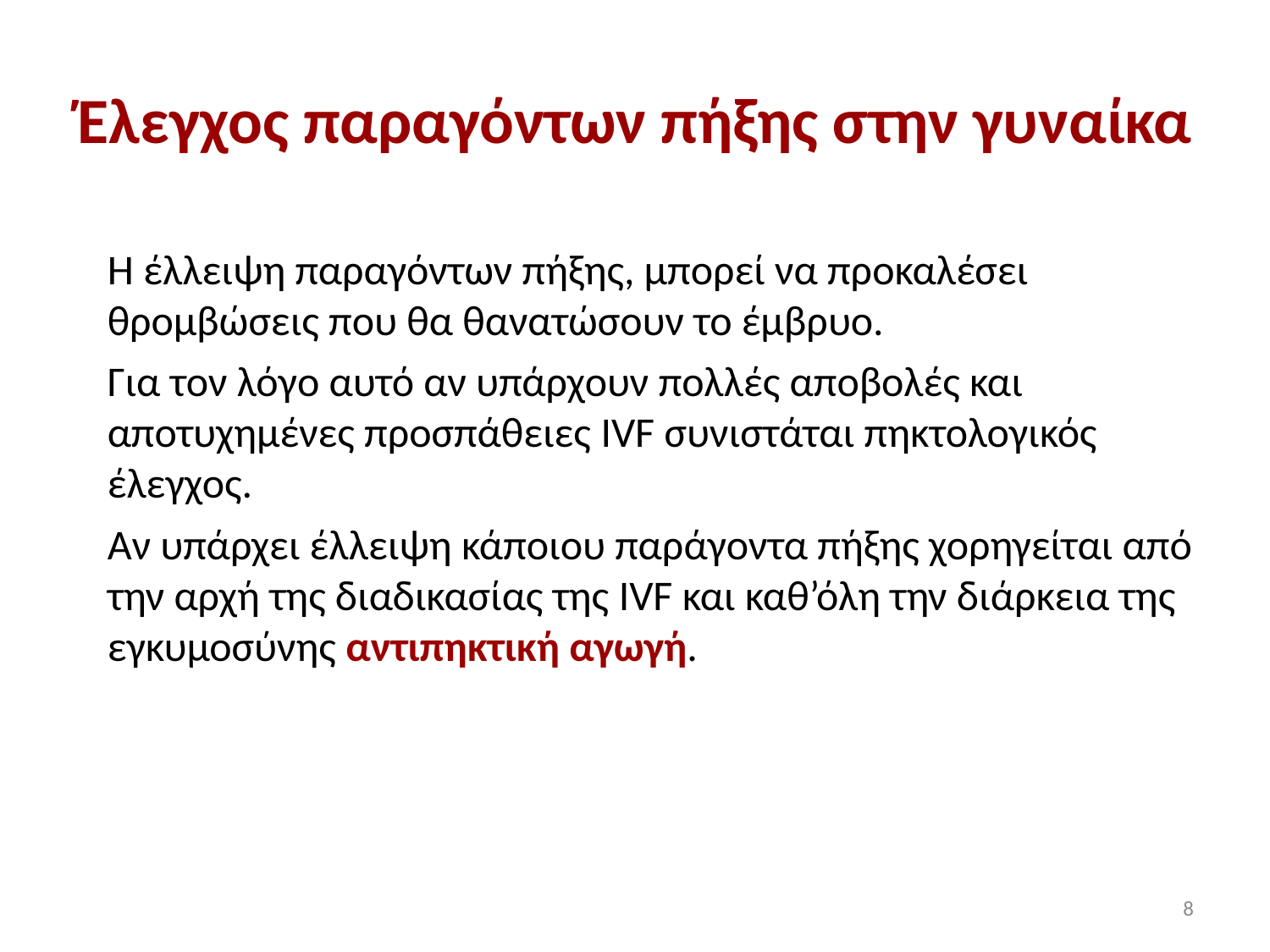

# Έλεγχος παραγόντων πήξης στην γυναίκα
Η έλλειψη παραγόντων πήξης, μπορεί να προκαλέσει θρομβώσεις που θα θανατώσουν το έμβρυο.
Για τον λόγο αυτό αν υπάρχουν πολλές αποβολές και αποτυχημένες προσπάθειες IVF συνιστάται πηκτολογικός έλεγχος.
Αν υπάρχει έλλειψη κάποιου παράγοντα πήξης χορηγείται από την αρχή της διαδικασίας της IVF και καθ’όλη την διάρκεια της εγκυμοσύνης αντιπηκτική αγωγή.

8